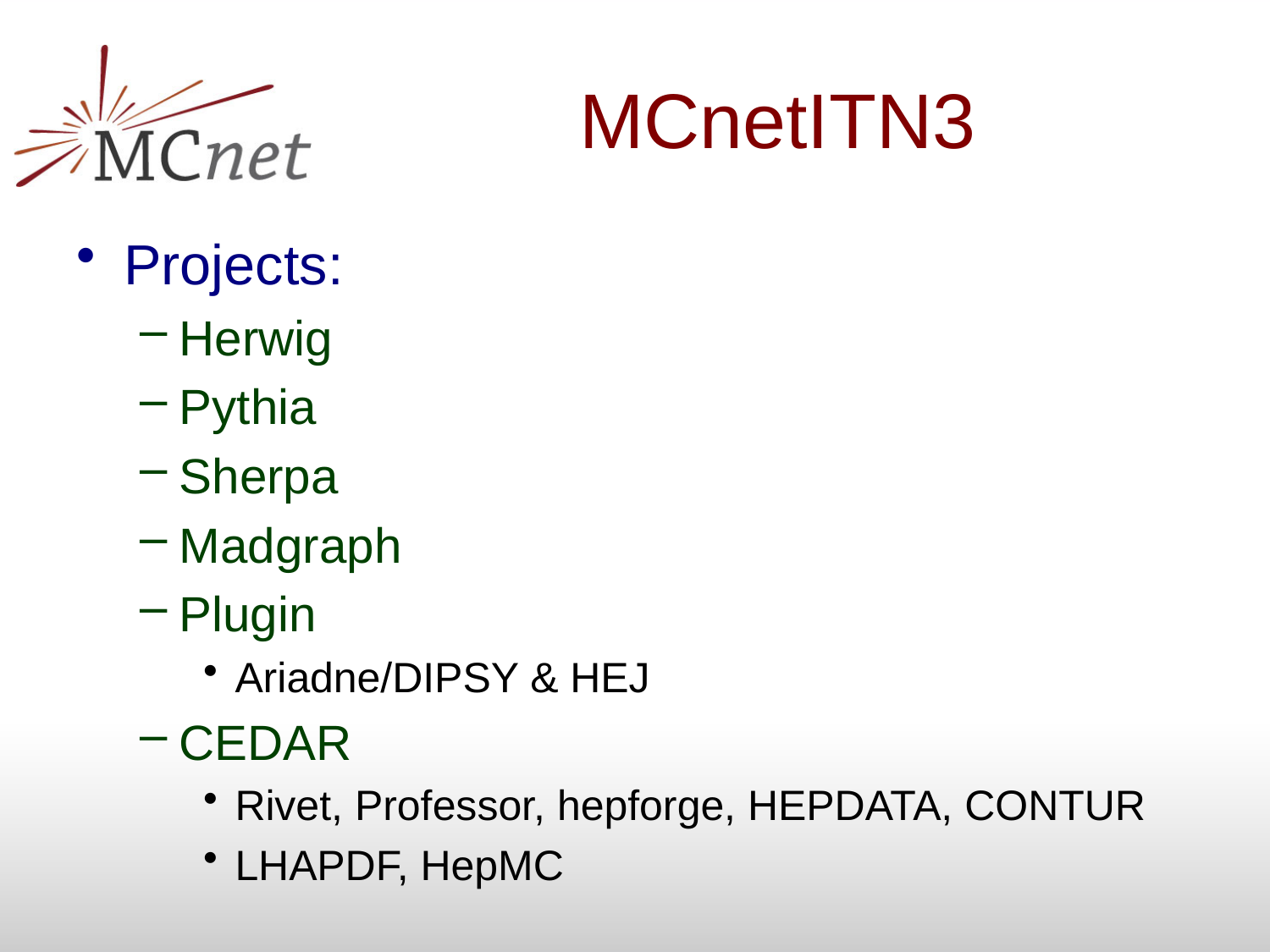

# MCnetITN3
Projects:
Herwig
Pythia
Sherpa
Madgraph
Plugin
Ariadne/DIPSY & HEJ
CEDAR
Rivet, Professor, hepforge, HEPDATA, CONTUR
LHAPDF, HepMC